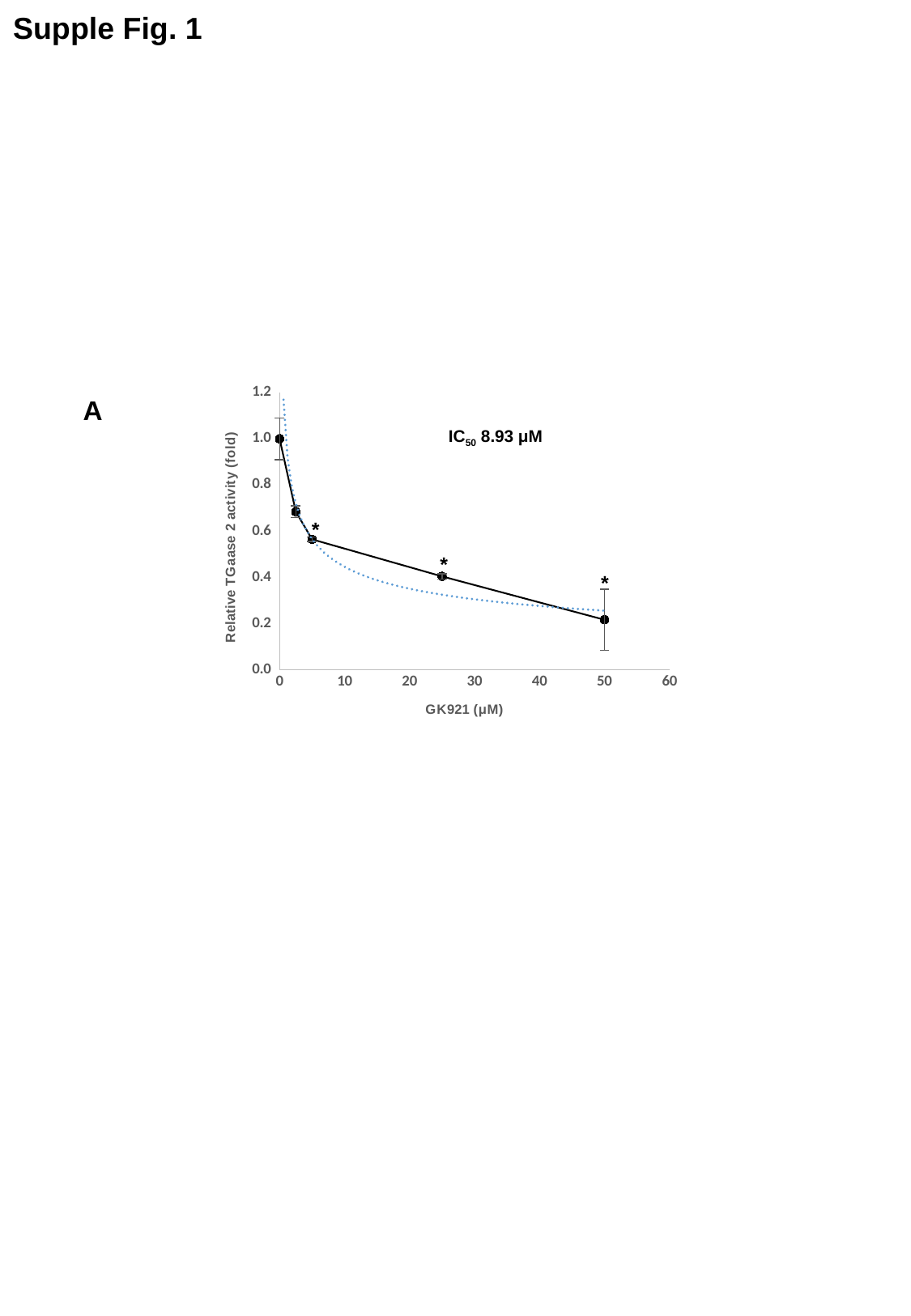

Supple Fig. 1

### Chart

| Category |  |
|---|---|
IC50 8.93 μM
*
*
*
A